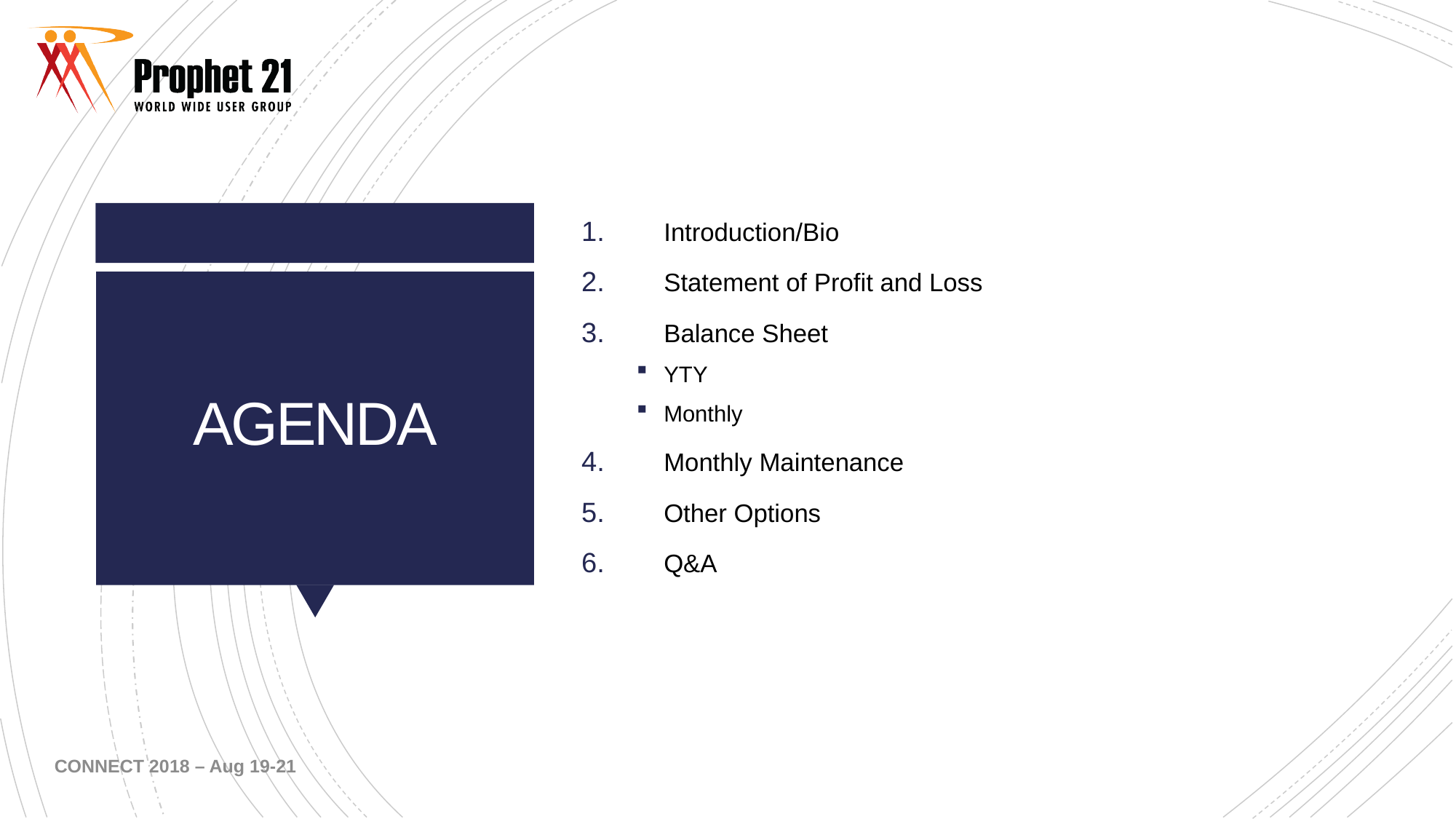

5
Introduction/Bio
Statement of Profit and Loss
Balance Sheet
YTY
Monthly
Monthly Maintenance
Other Options
Q&A

# AGENDA